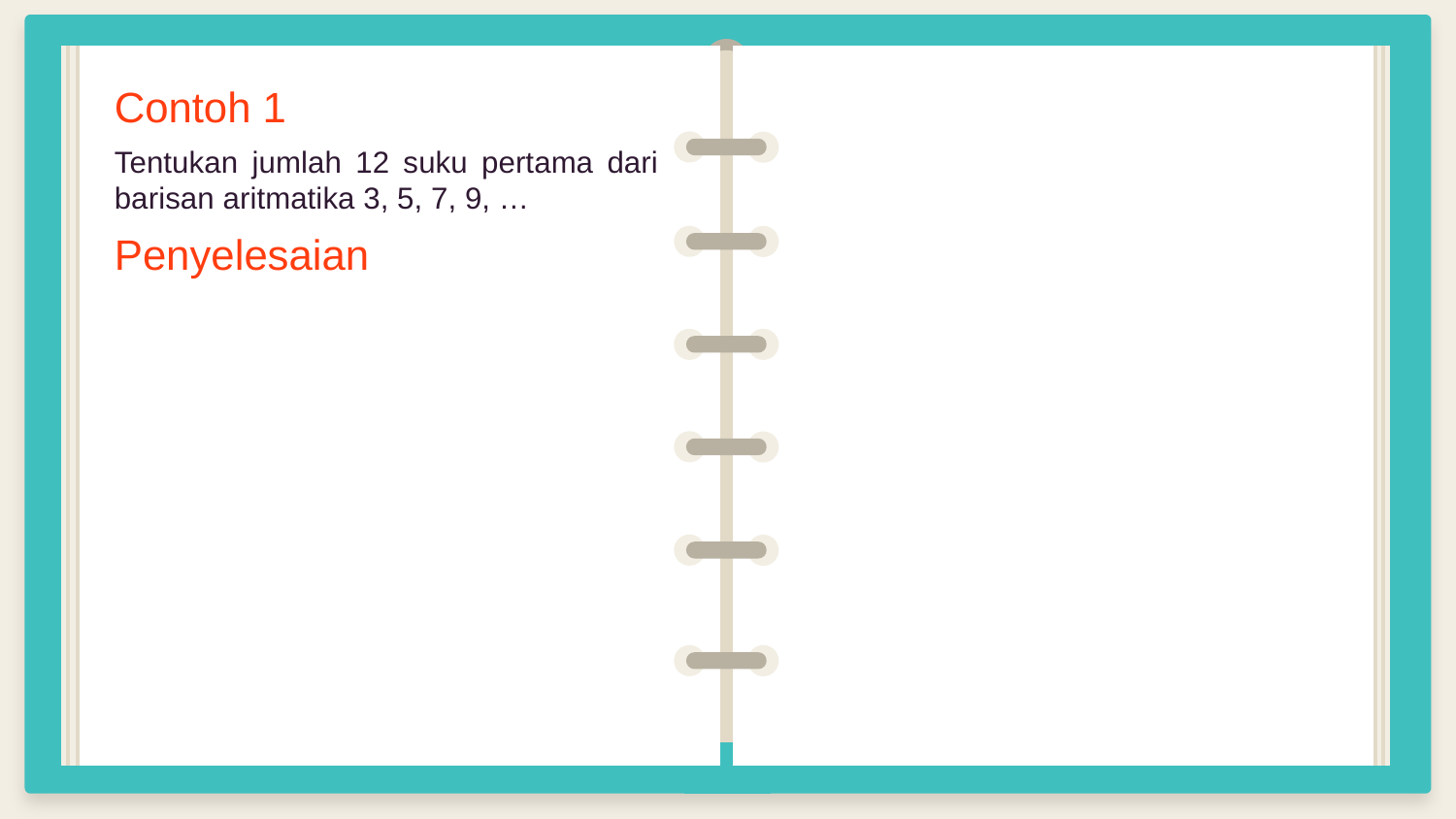

Contoh 1
Tentukan jumlah 12 suku pertama dari barisan aritmatika 3, 5, 7, 9, …
Penyelesaian